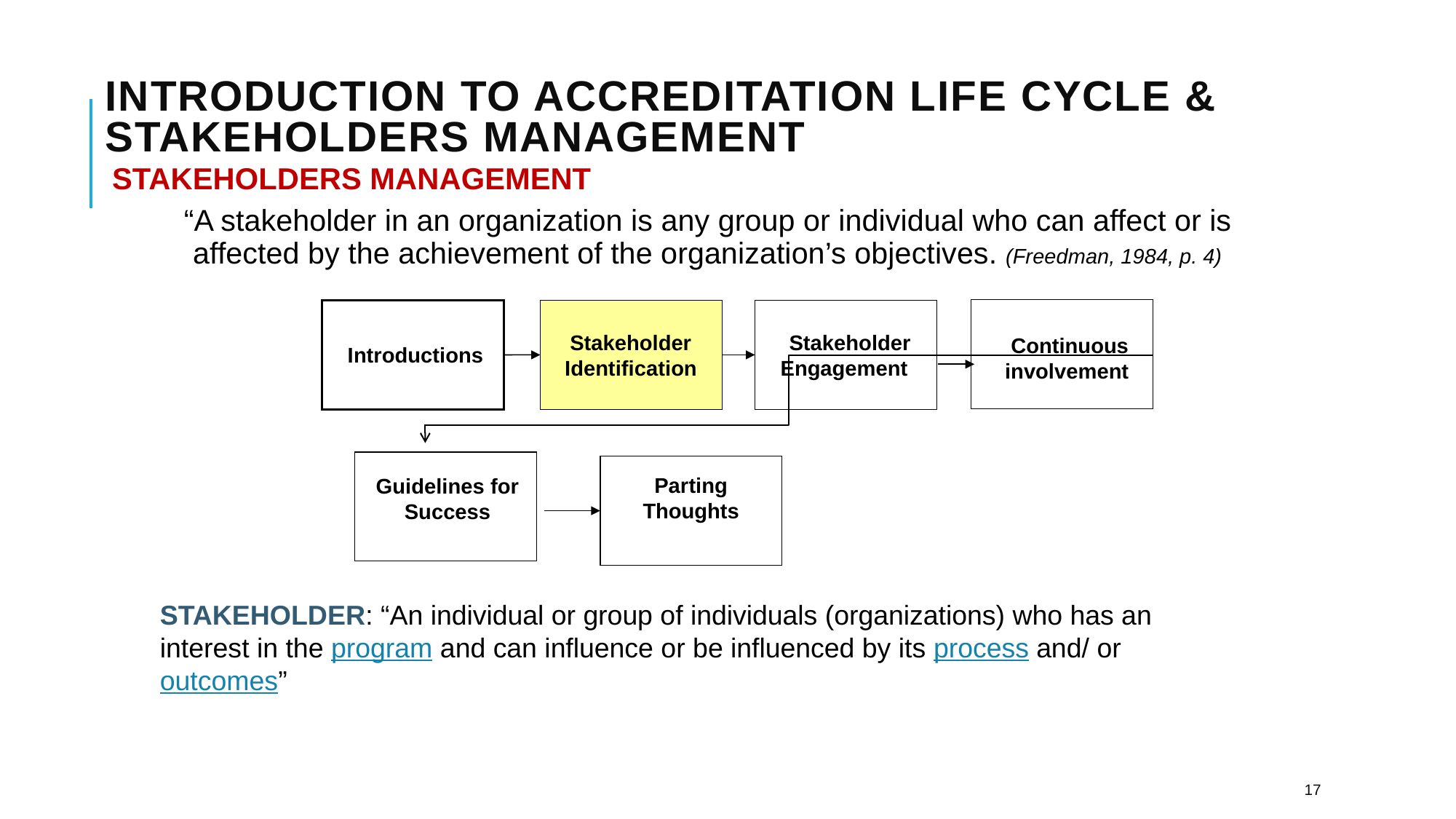

# Introduction to Accreditation life cycle & stakeholders management
STAKEHOLDERS MANAGEMENT
“A stakeholder in an organization is any group or individual who can affect or is affected by the achievement of the organization’s objectives. (Freedman, 1984, p. 4)

Stakeholder Identification

Stakeholder Engagement
Continuous involvement
Introductions

Parting Thoughts
Guidelines for Success
STAKEHOLDER: “An individual or group of individuals (organizations) who has an interest in the program and can influence or be influenced by its process and/ or outcomes”
17